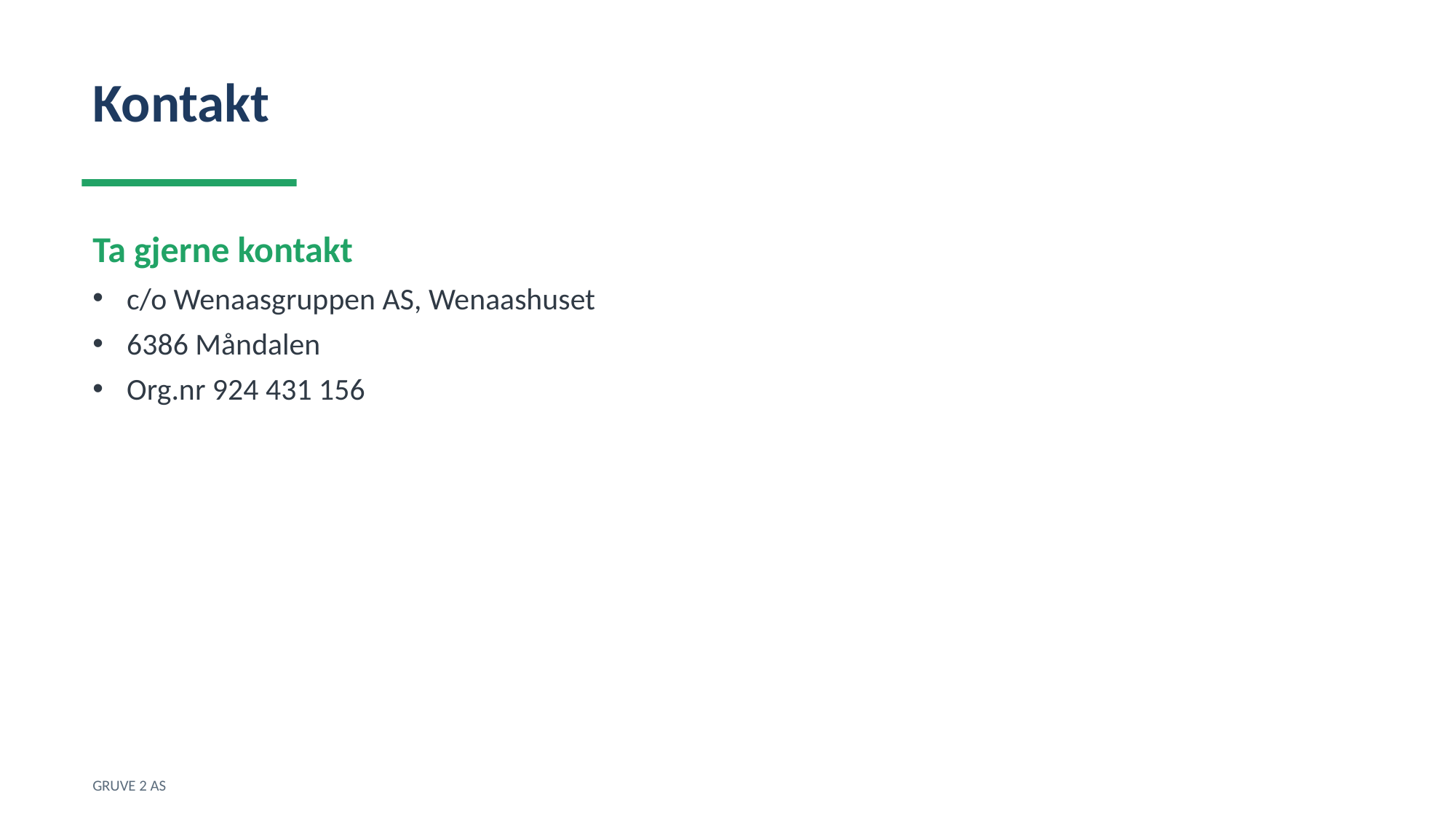

Kontakt

Ta gjerne kontakt
c/o Wenaasgruppen AS, Wenaashuset
6386 Måndalen
Org.nr 924 431 156
GRUVE 2 AS